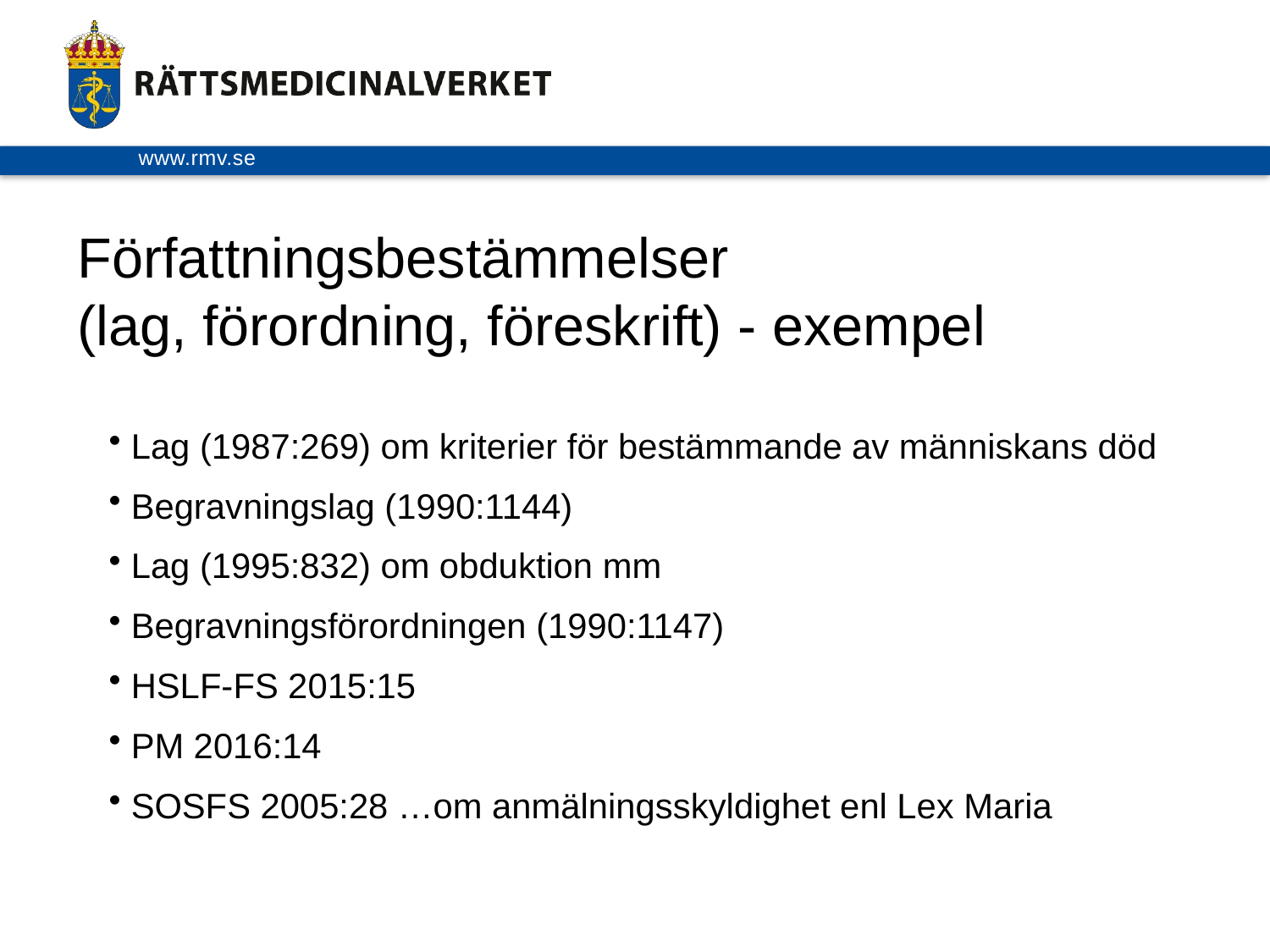

Författningsbestämmelser
(lag, förordning, föreskrift) - exempel
 Lag (1987:269) om kriterier för bestämmande av människans död
 Begravningslag (1990:1144)
 Lag (1995:832) om obduktion mm
 Begravningsförordningen (1990:1147)
 HSLF-FS 2015:15
 PM 2016:14
 SOSFS 2005:28 …om anmälningsskyldighet enl Lex Maria